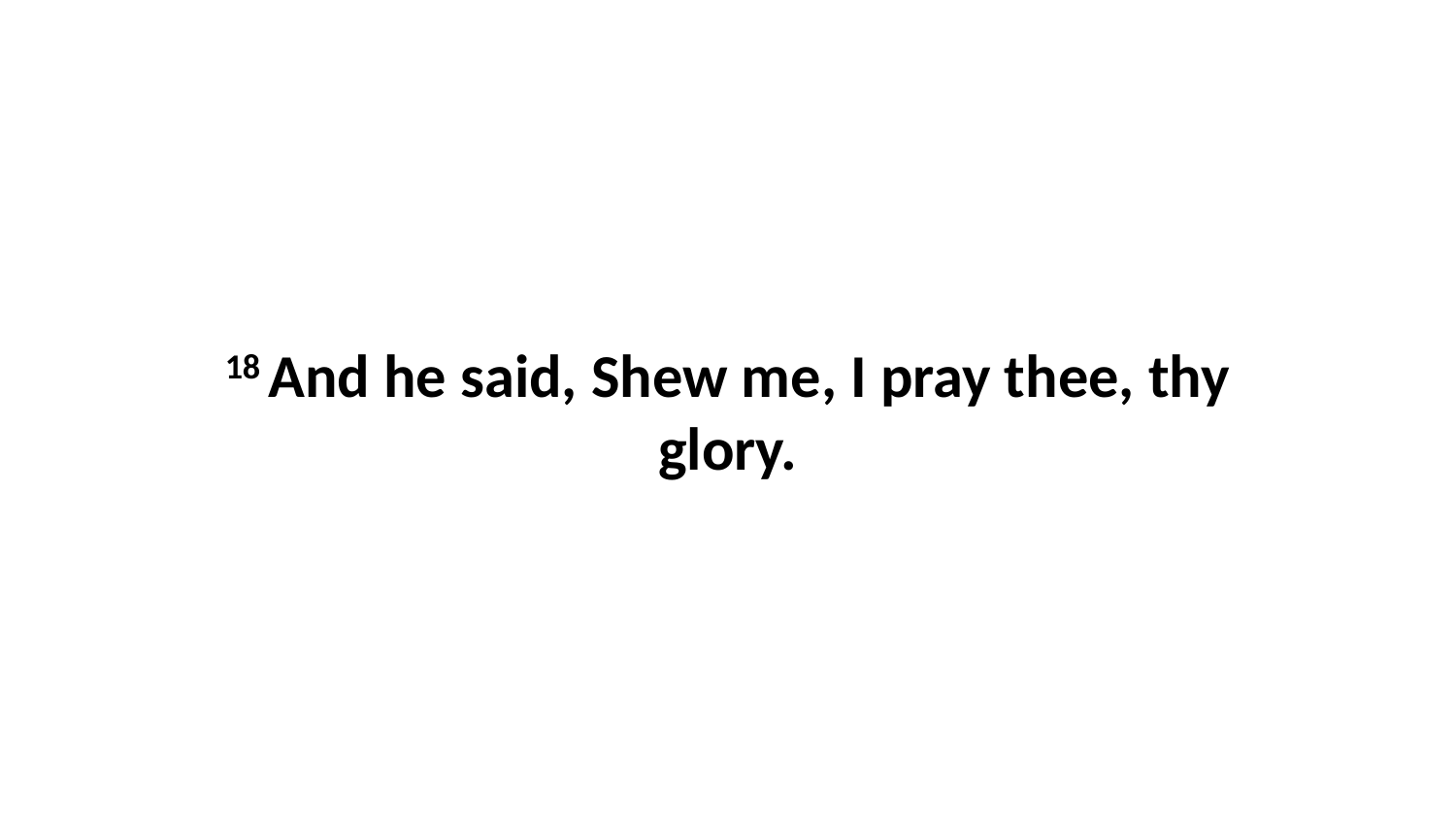

18 And he said, Shew me, I pray thee, thy glory.